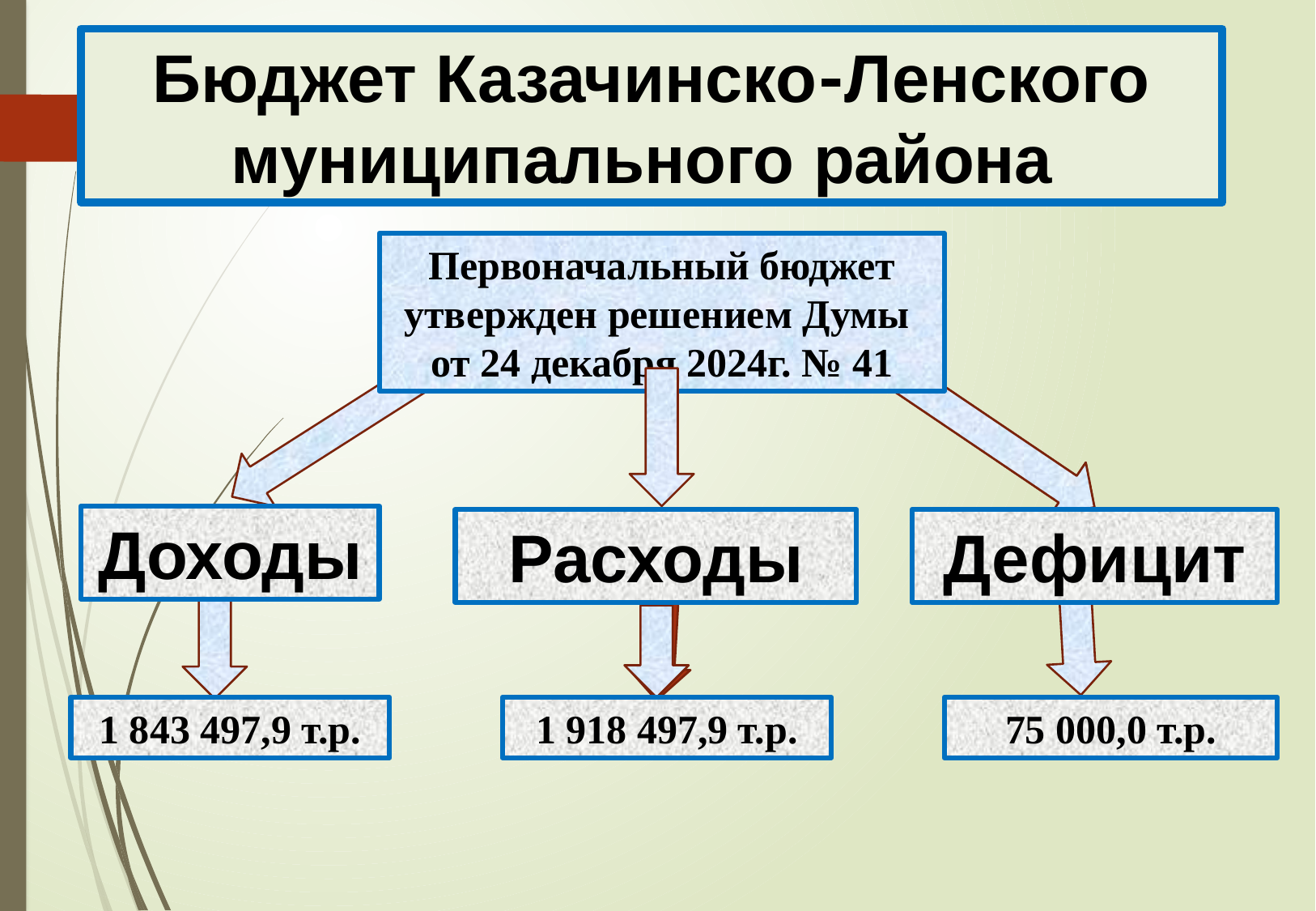

Бюджет Казачинско-Ленского муниципального района
Первоначальный бюджет утвержден решением Думы
от 24 декабря 2024г. № 41

Доходы
Расходы
Дефицит

1 843 497,9 т.р.
75 000,0 т.р.
1 918 497,9 т.р.